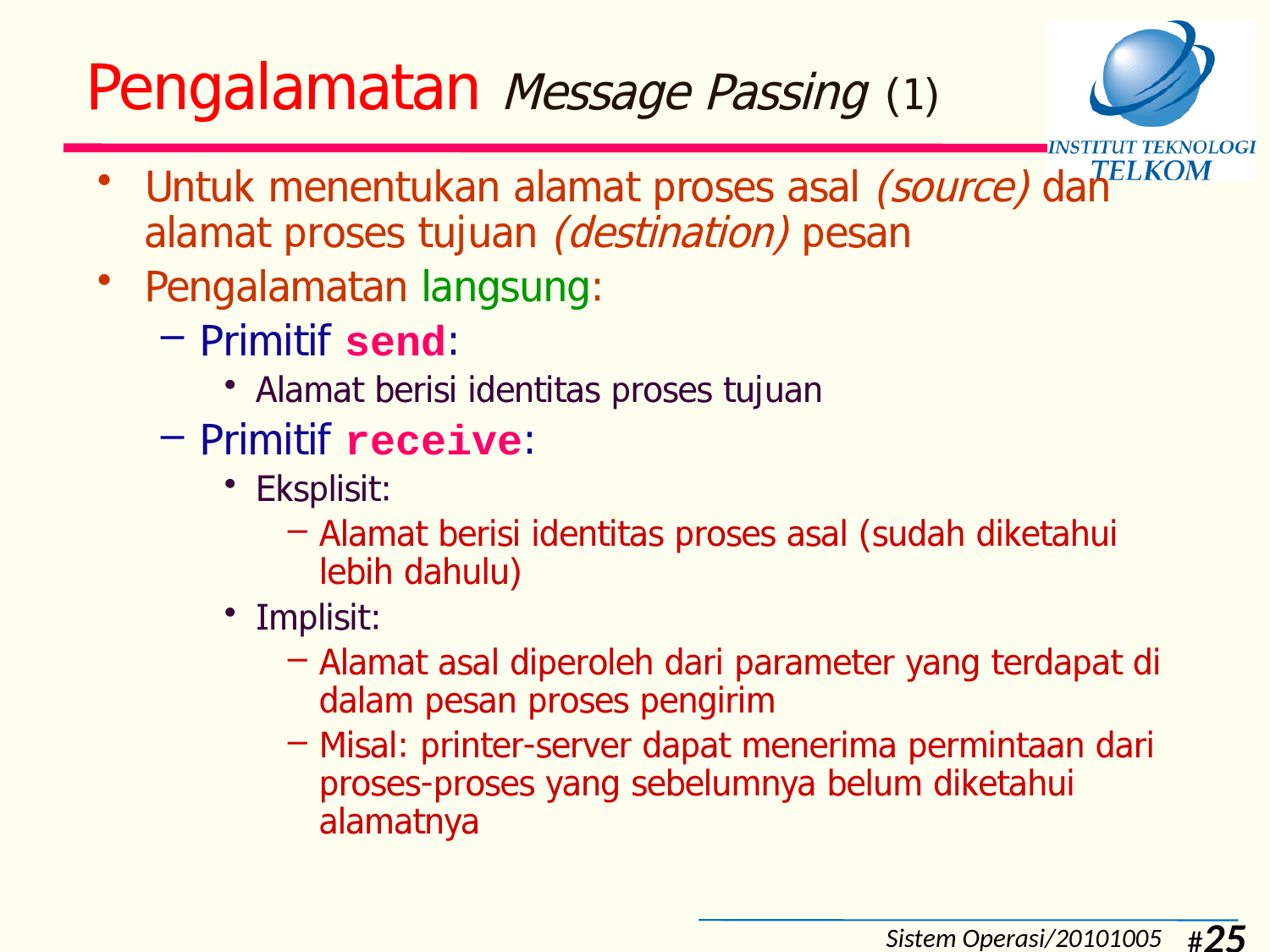

# Pengalamatan Message Passing (1)
Untuk menentukan alamat proses asal (source) dan alamat proses tujuan (destination) pesan
Pengalamatan langsung:
Primitif send:
Alamat berisi identitas proses tujuan
Primitif receive:
Eksplisit:
Alamat berisi identitas proses asal (sudah diketahui lebih dahulu)
Implisit:
Alamat asal diperoleh dari parameter yang terdapat di dalam pesan proses pengirim
Misal: printer-server dapat menerima permintaan dari proses-proses yang sebelumnya belum diketahui alamatnya
Sistem Operasi/20101005